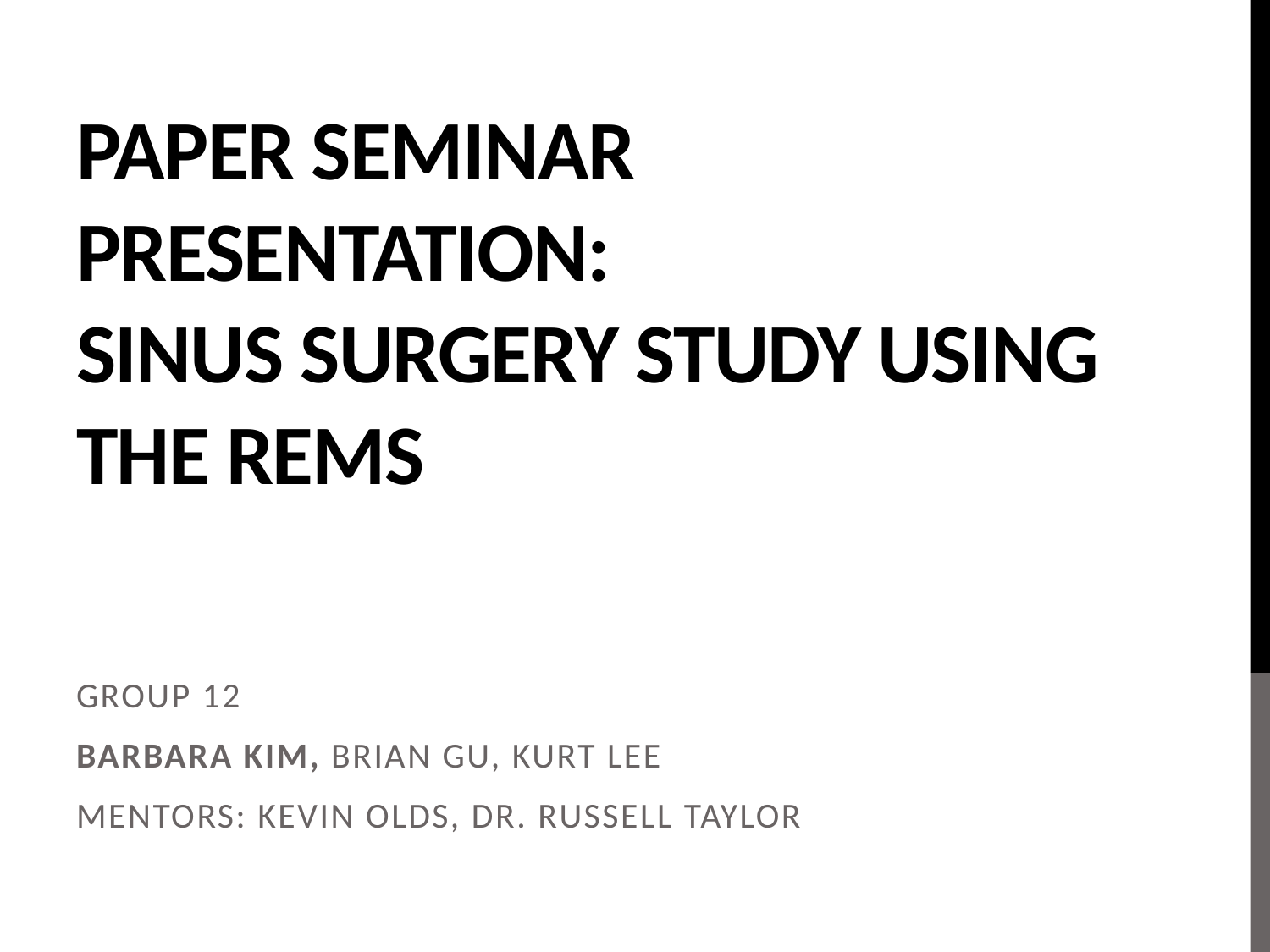

# Paper Seminar Presentation: Sinus Surgery Study using the REMS
Group 12
Barbara Kim, Brian Gu, Kurt lee
Mentors: Kevin olds, Dr. Russell Taylor